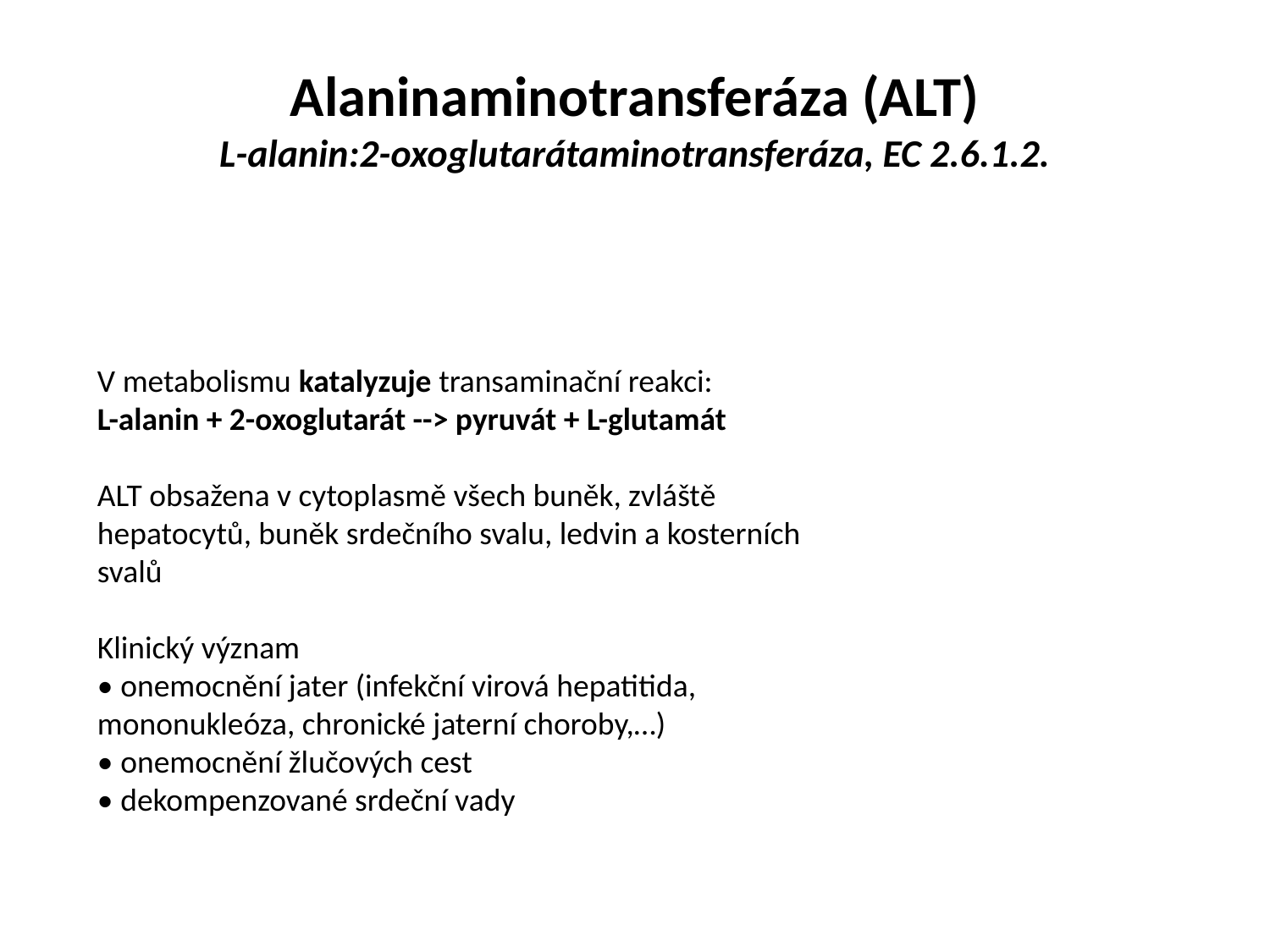

# Alaninaminotransferáza (ALT) L-alanin:2-oxoglutarátaminotransferáza, EC 2.6.1.2.
V metabolismu katalyzuje transaminační reakci:
L-alanin + 2-oxoglutarát --> pyruvát + L-glutamát

ALT obsažena v cytoplasmě všech buněk, zvláště hepatocytů, buněk srdečního svalu, ledvin a kosterních svalů

Klinický význam
• onemocnění jater (infekční virová hepatitida, mononukleóza, chronické jaterní choroby,…)
• onemocnění žlučových cest
• dekompenzované srdeční vady